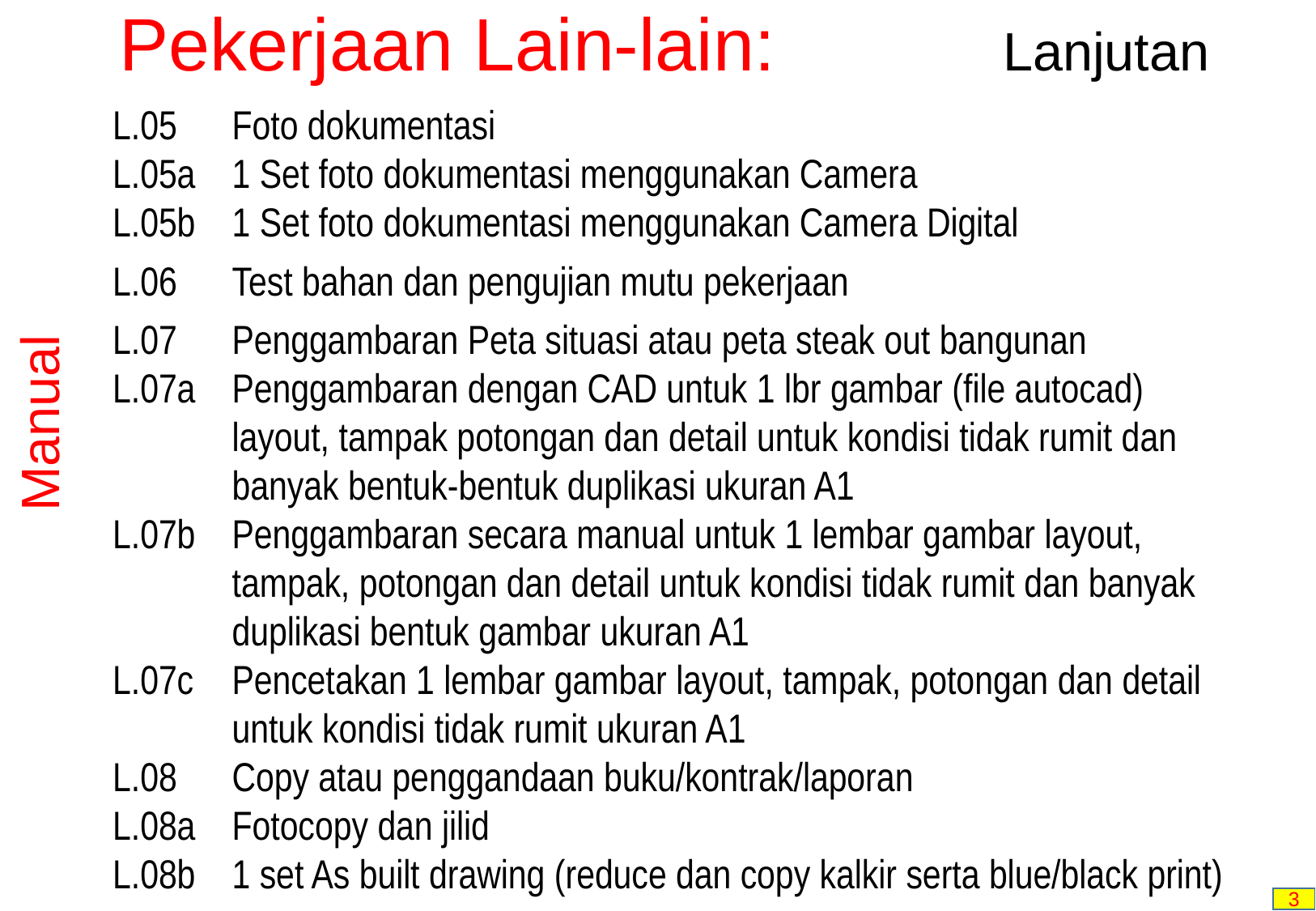

Pekerjaan Lain-lain:           Lanjutan
L.05	Foto dokumentasi
L.05a	1 Set foto dokumentasi menggunakan Camera
L.05b	1 Set foto dokumentasi menggunakan Camera Digital
L.06	Test bahan dan pengujian mutu pekerjaan
L.07	Penggambaran Peta situasi atau peta steak out bangunan
L.07a	Penggambaran dengan CAD untuk 1 lbr gambar (file autocad) layout, tampak potongan dan detail untuk kondisi tidak rumit dan banyak bentuk-bentuk duplikasi ukuran A1
L.07b	Penggambaran secara manual untuk 1 lembar gambar layout, tampak, potongan dan detail untuk kondisi tidak rumit dan banyak duplikasi bentuk gambar ukuran A1
L.07c	Pencetakan 1 lembar gambar layout, tampak, potongan dan detail untuk kondisi tidak rumit ukuran A1
L.08	Copy atau penggandaan buku/kontrak/laporan
L.08a	Fotocopy dan jilid
L.08b	1 set As built drawing (reduce dan copy kalkir serta blue/black print)
Manual
3